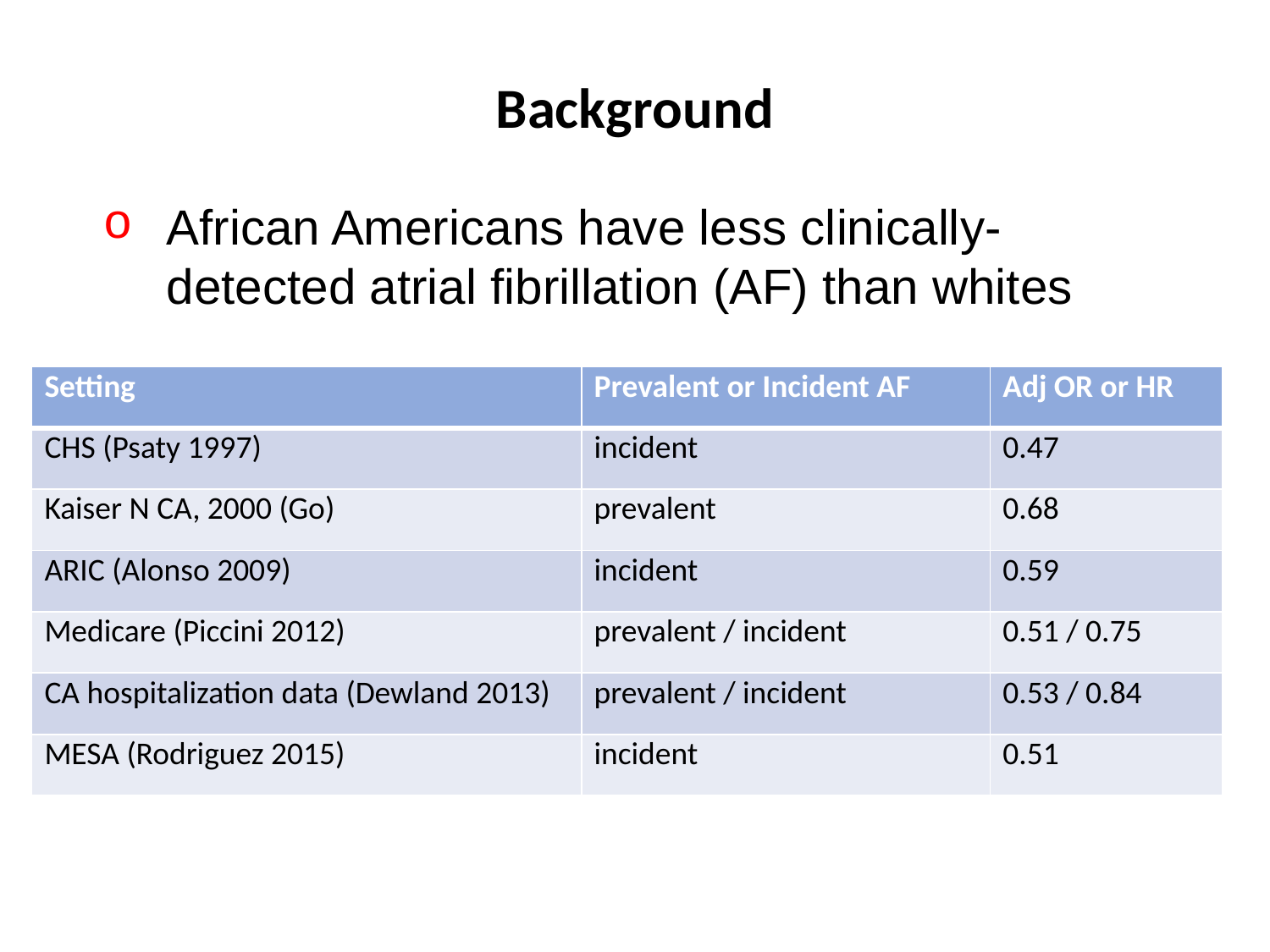

Background
African Americans have less clinically-detected atrial fibrillation (AF) than whites
| Setting | Prevalent or Incident AF | Adj OR or HR |
| --- | --- | --- |
| CHS (Psaty 1997) | incident | 0.47 |
| Kaiser N CA, 2000 (Go) | prevalent | 0.68 |
| ARIC (Alonso 2009) | incident | 0.59 |
| Medicare (Piccini 2012) | prevalent / incident | 0.51 / 0.75 |
| CA hospitalization data (Dewland 2013) | prevalent / incident | 0.53 / 0.84 |
| MESA (Rodriguez 2015) | incident | 0.51 |